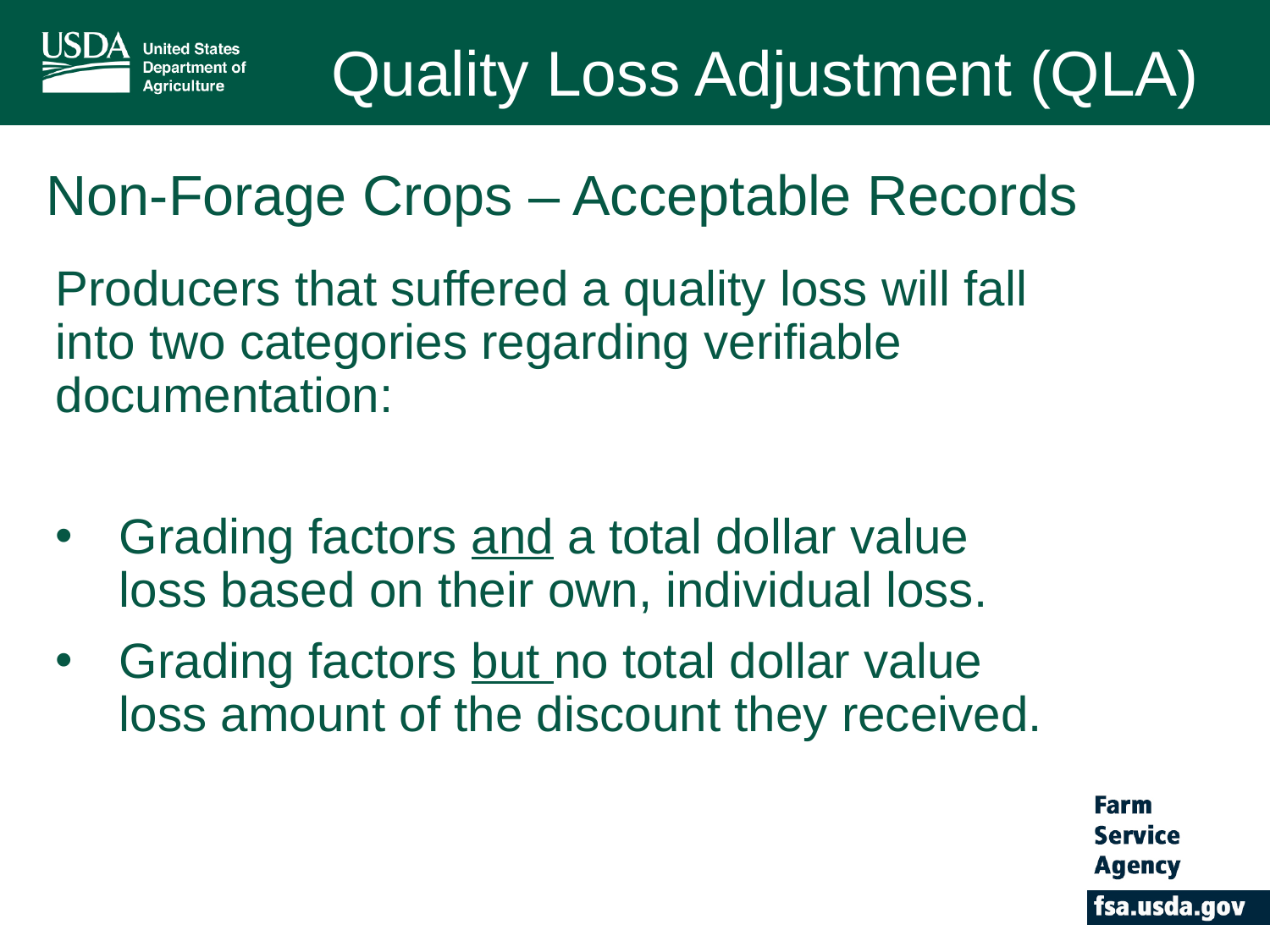

Quality Loss Adjustment (QLA)
# Non-Forage Crops – Acceptable Records
Producers that suffered a quality loss will fall into two categories regarding verifiable documentation:

Grading factors and a total dollar value loss based on their own, individual loss.
Grading factors but no total dollar value loss amount of the discount they received.